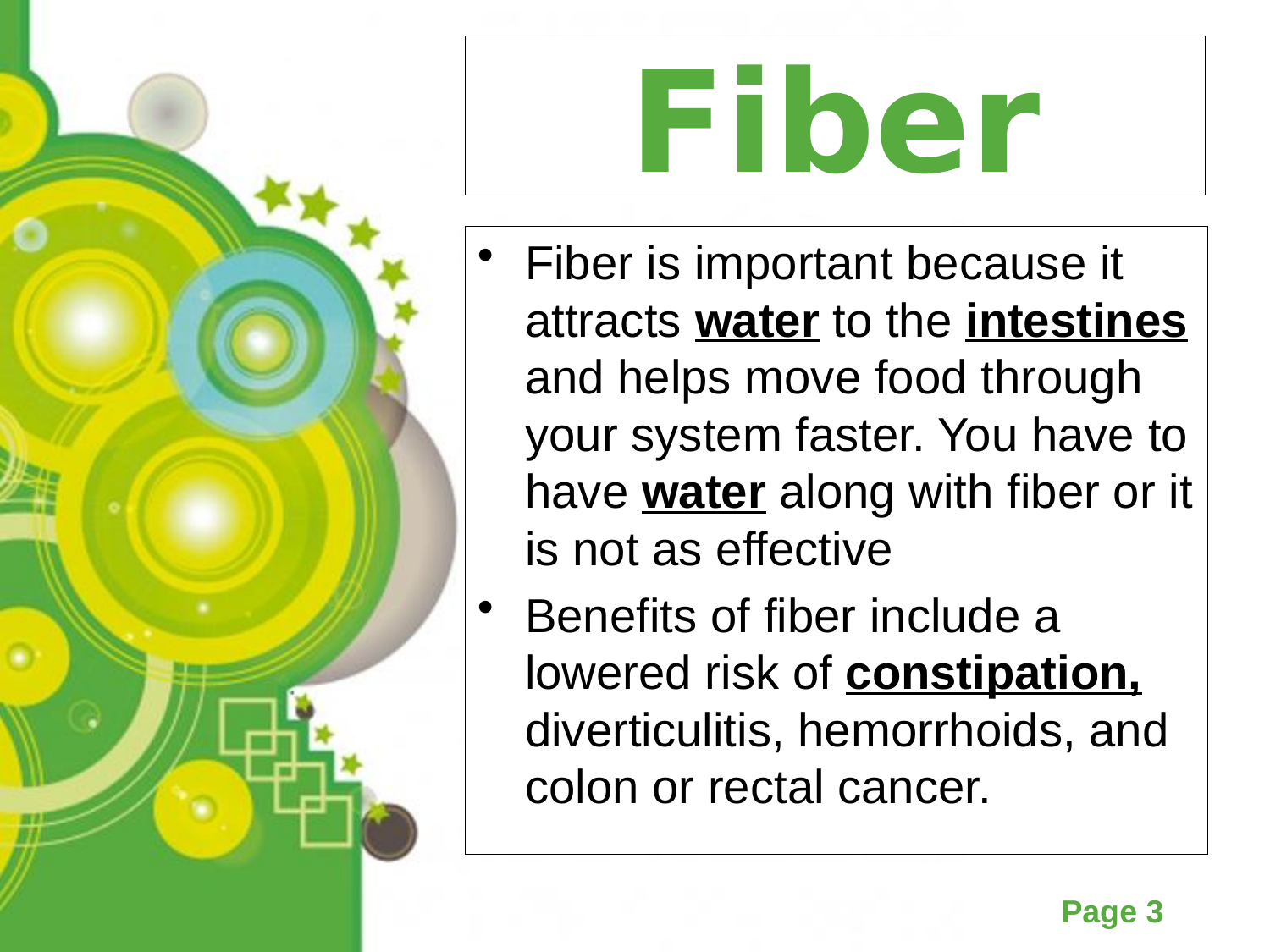

Fiber
Fiber is important because it attracts water to the intestines and helps move food through your system faster. You have to have water along with fiber or it is not as effective
Benefits of fiber include a lowered risk of constipation, diverticulitis, hemorrhoids, and colon or rectal cancer.